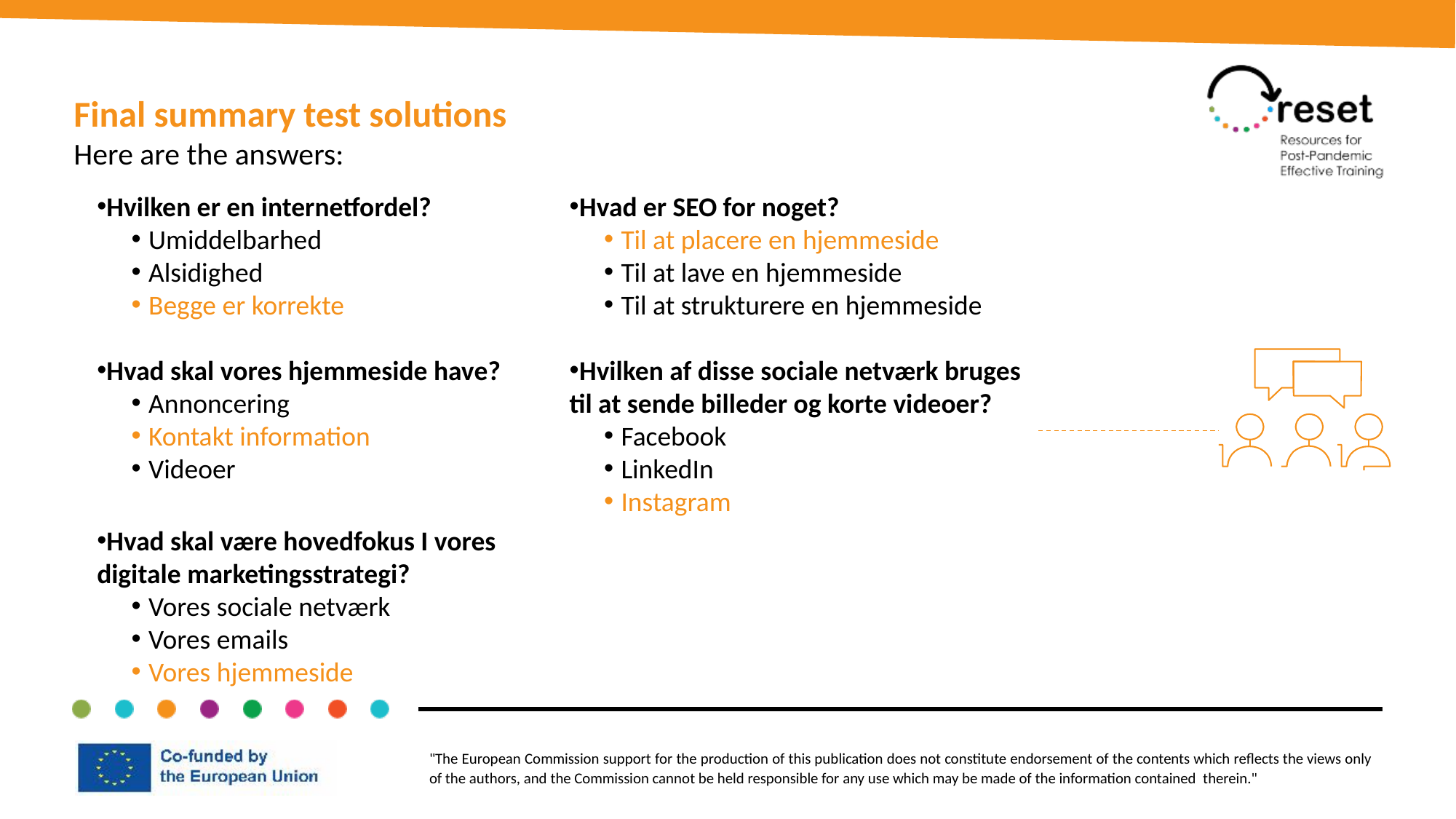

Final summary test solutions
Here are the answers:
Hvilken er en internetfordel?
Umiddelbarhed
Alsidighed
Begge er korrekte

Hvad skal vores hjemmeside have?
Annoncering
Kontakt information
Videoer

Hvad skal være hovedfokus I vores digitale marketingsstrategi?
Vores sociale netværk
Vores emails
Vores hjemmeside
Hvad er SEO for noget?
Til at placere en hjemmeside
Til at lave en hjemmeside
Til at strukturere en hjemmeside

Hvilken af disse sociale netværk bruges til at sende billeder og korte videoer?
Facebook
LinkedIn
Instagram